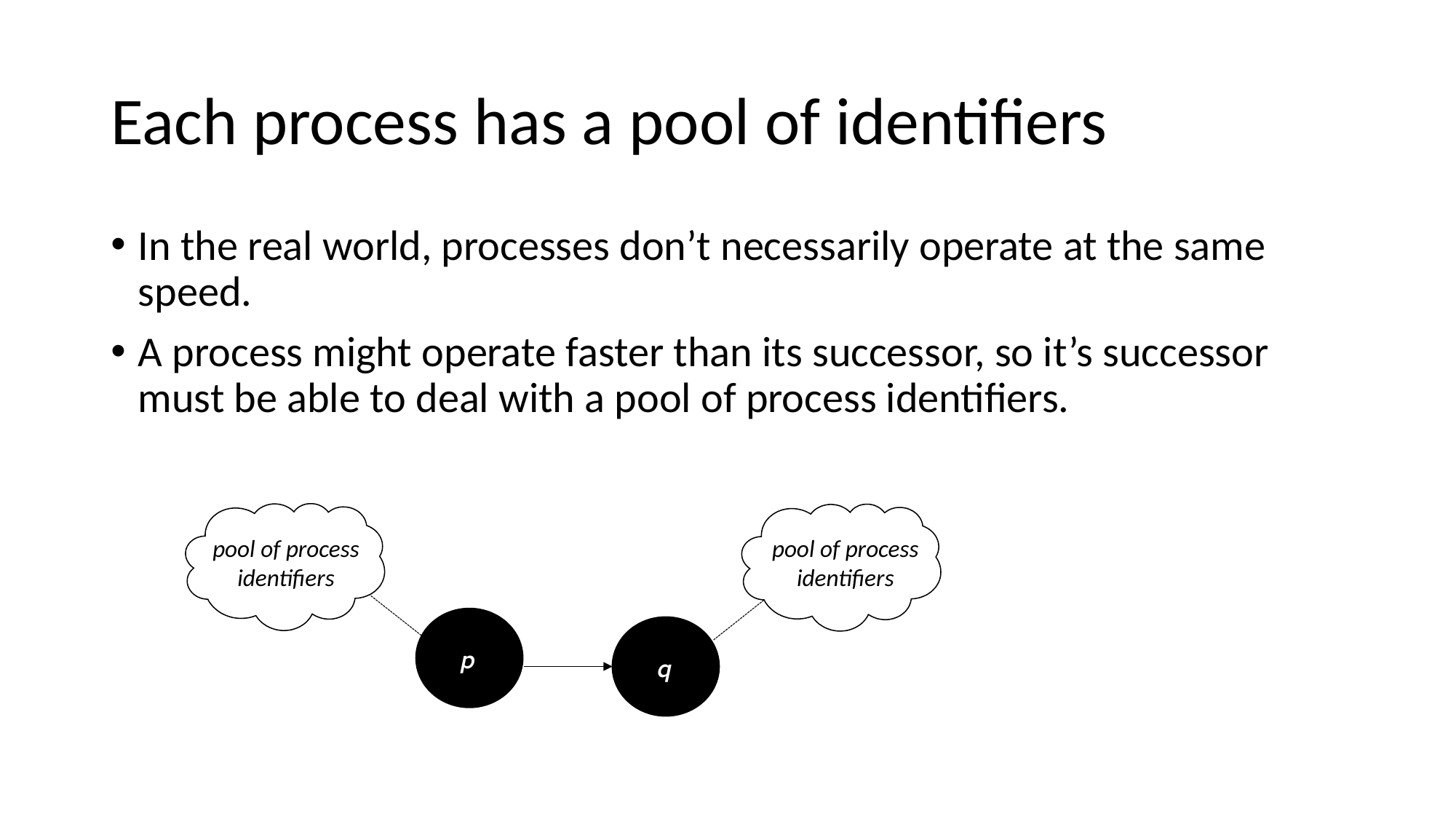

# Each process has a pool of identifiers
In the real world, processes don’t necessarily operate at the same speed.
A process might operate faster than its successor, so it’s successor must be able to deal with a pool of process identifiers.

pool of process identifiers
pool of process identifiers
p
q